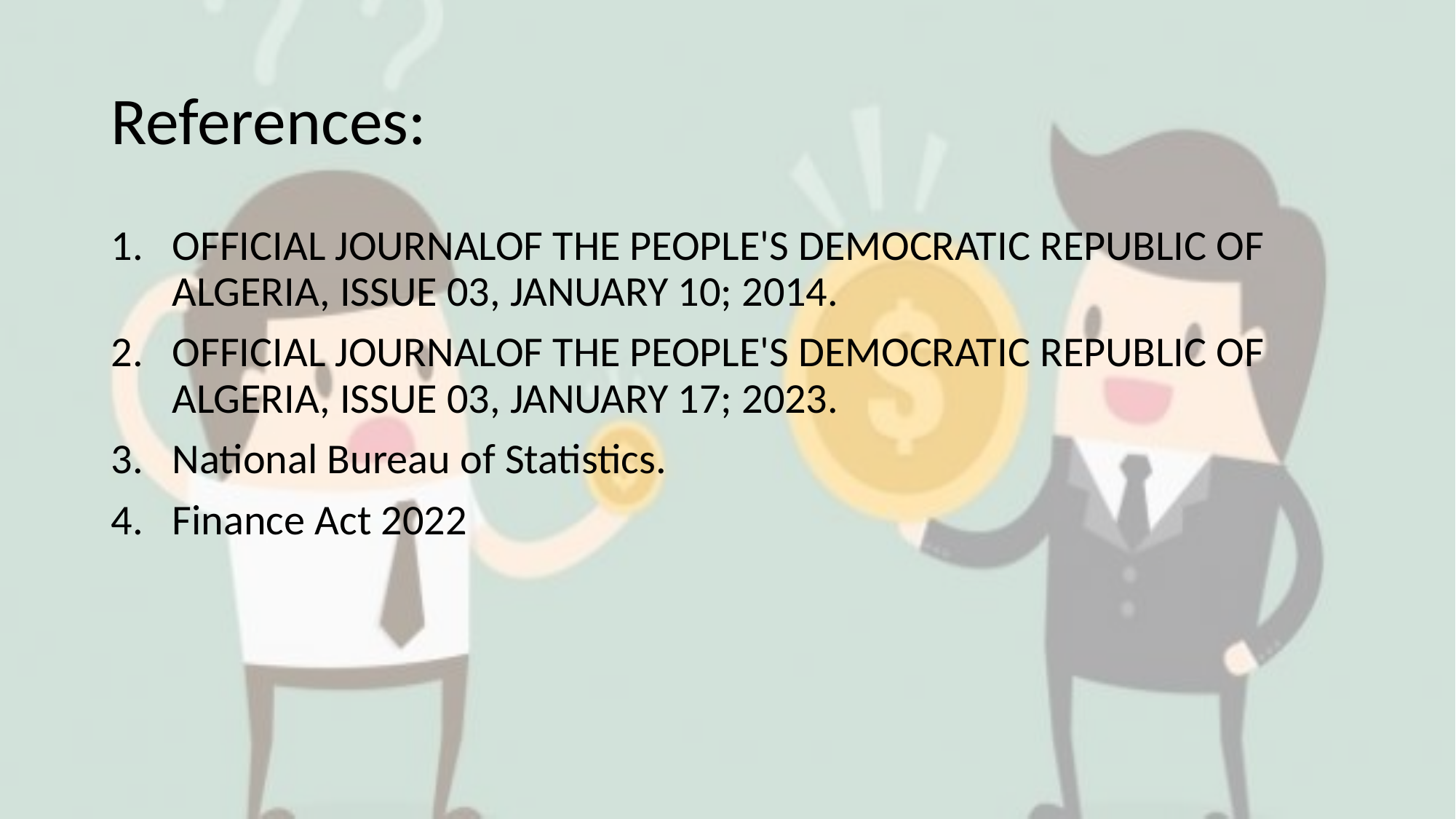

# References:
OFFICIAL JOURNALOF THE PEOPLE'S DEMOCRATIC REPUBLIC OF ALGERIA, ISSUE 03, JANUARY 10; 2014.
OFFICIAL JOURNALOF THE PEOPLE'S DEMOCRATIC REPUBLIC OF ALGERIA, ISSUE 03, JANUARY 17; 2023.
National Bureau of Statistics.
Finance Act 2022